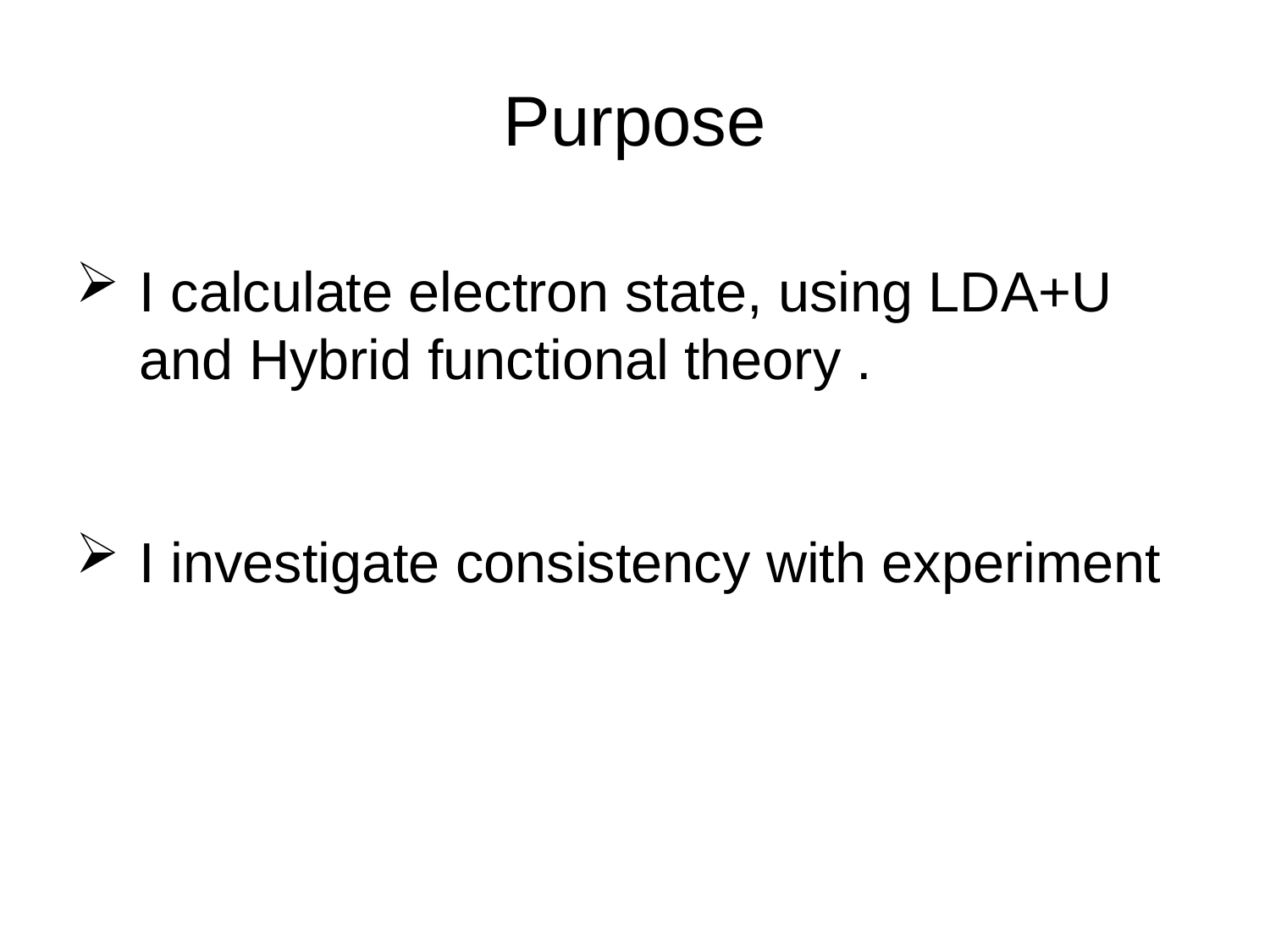

# Purpose
I calculate electron state, using LDA+U and Hybrid functional theory .

I investigate consistency with experiment